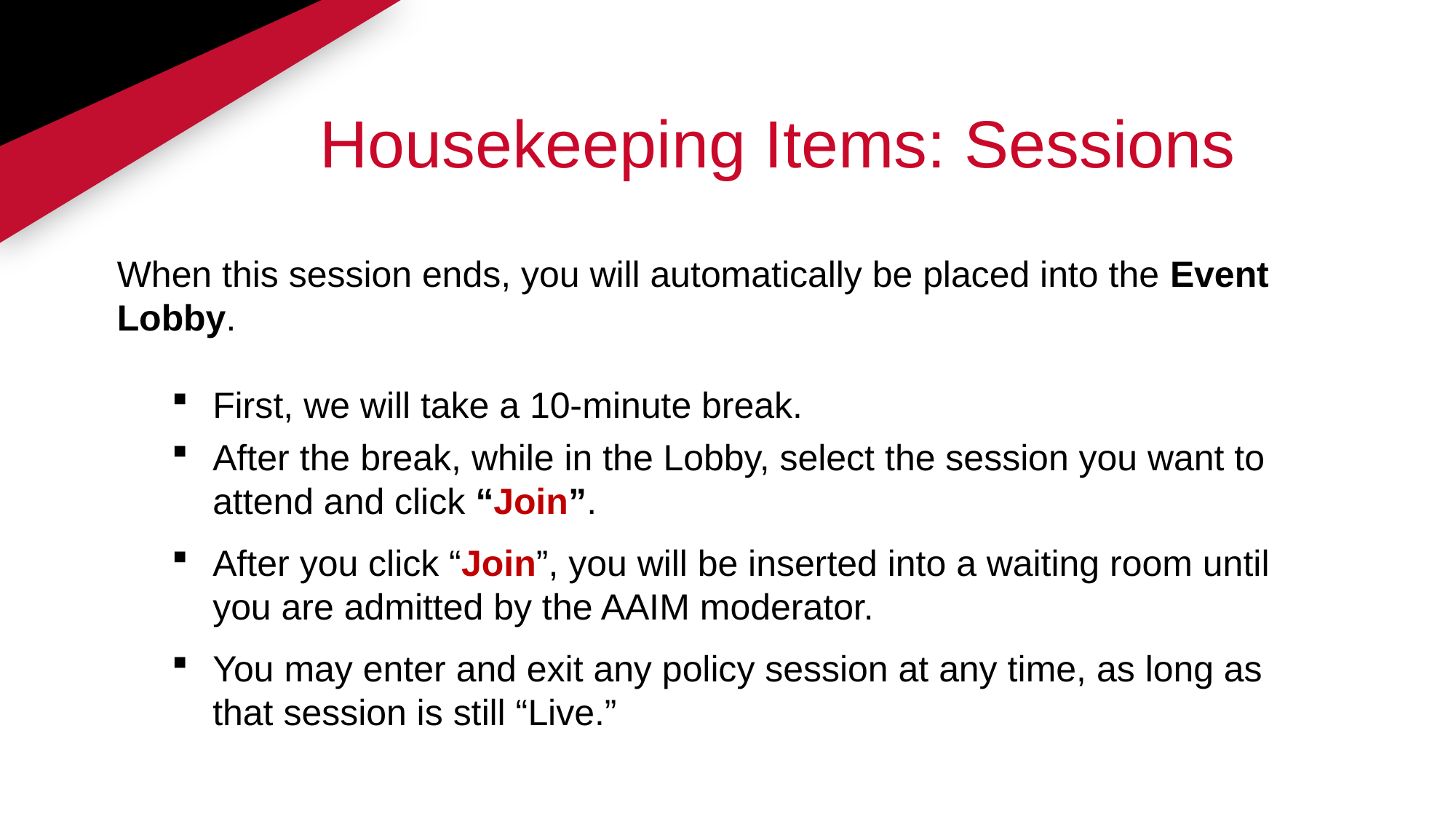

# Housekeeping Items: Sessions
When this session ends, you will automatically be placed into the Event Lobby.

First, we will take a 10-minute break.
After the break, while in the Lobby, select the session you want to attend and click “Join”.
After you click “Join”, you will be inserted into a waiting room until you are admitted by the AAIM moderator.
You may enter and exit any policy session at any time, as long as that session is still “Live.”